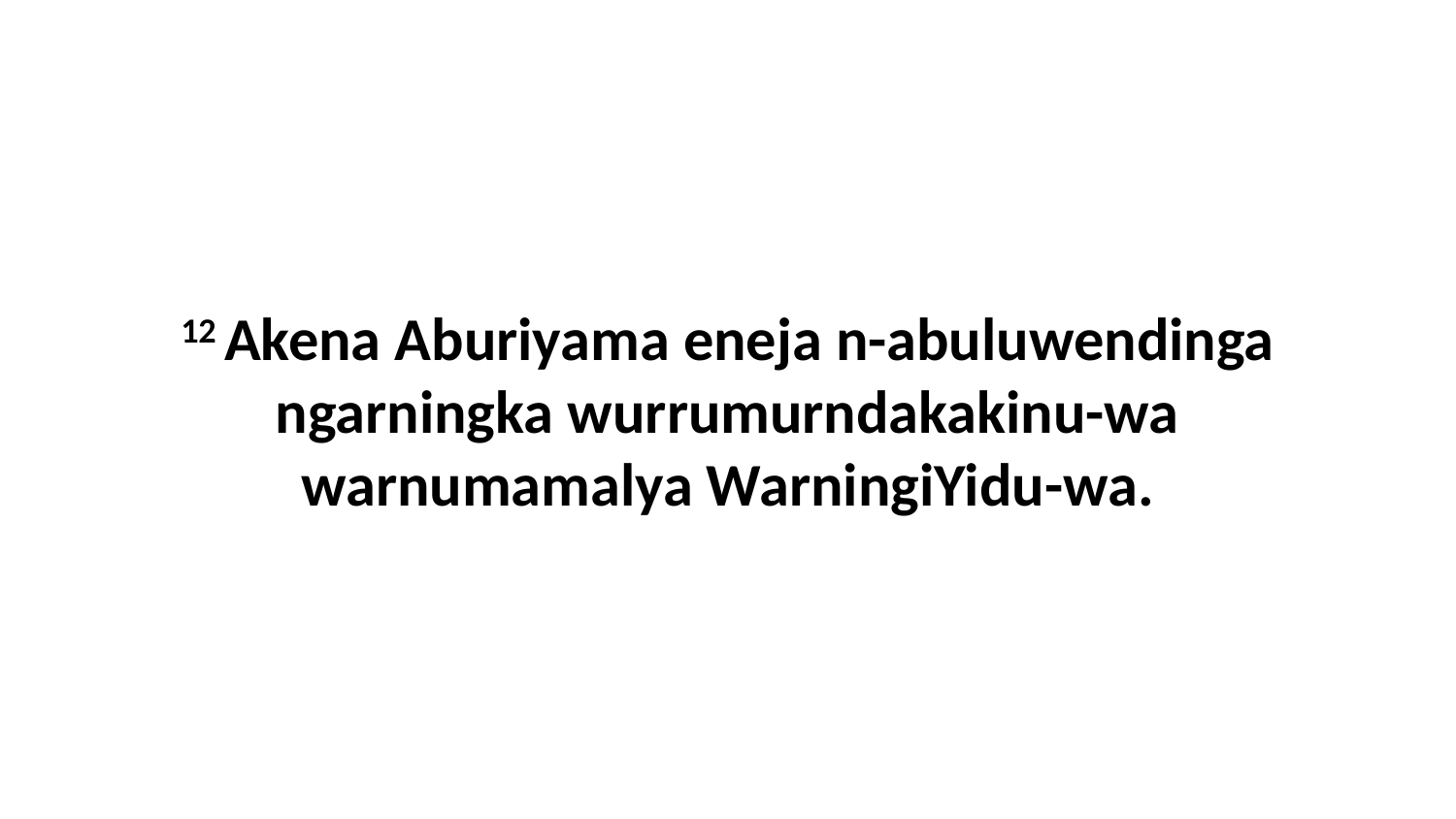

12 Akena Aburiyama eneja n-abuluwendinga ngarningka wurrumurndakakinu-wa warnumamalya WarningiYidu-wa.